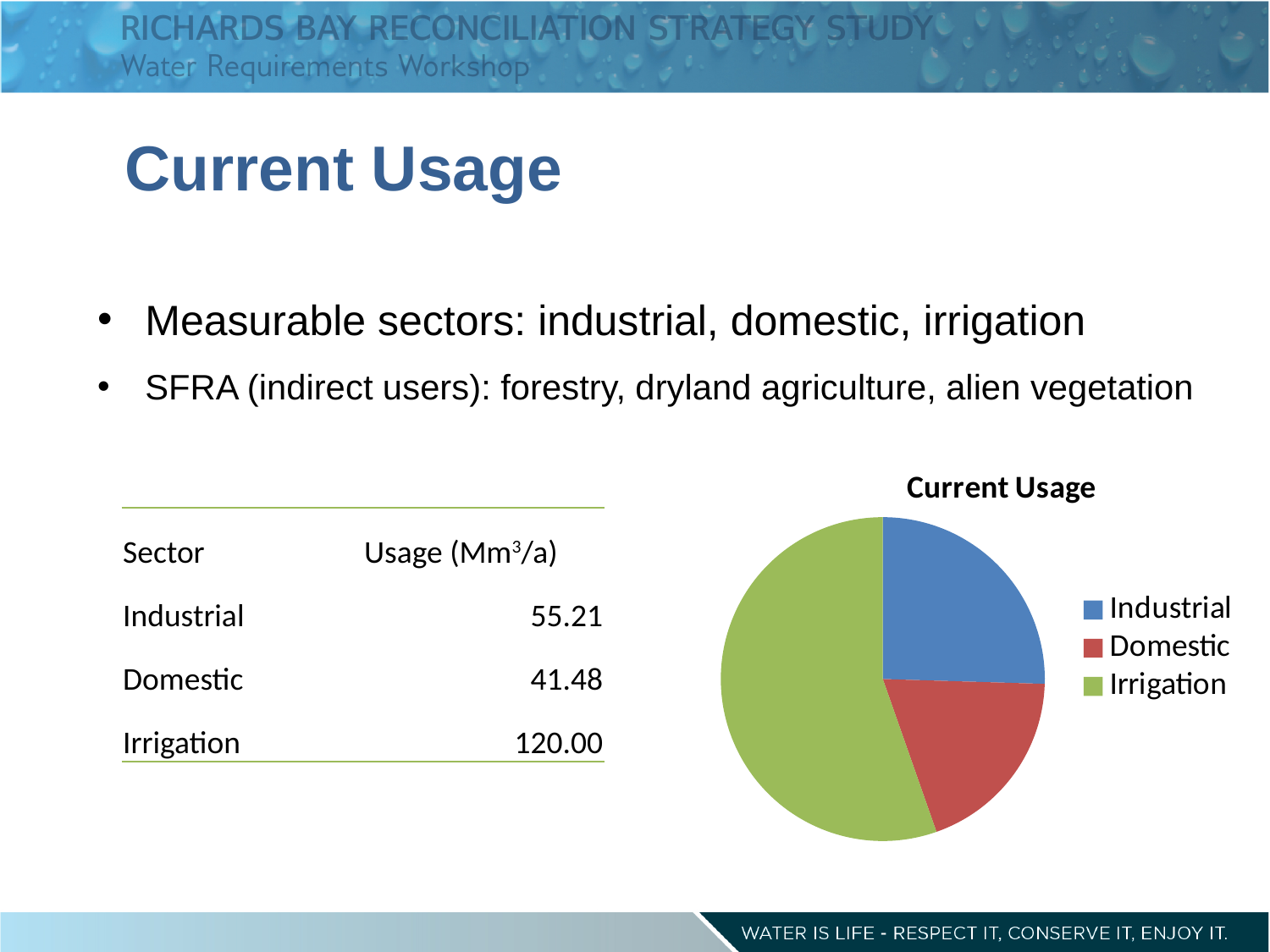

RICHARDS BAY RECONCILIATION STRATEGY STUDY
Water Requirements Workshop

Current Usage
Measurable sectors: industrial, domestic, irrigation
SFRA (indirect users): forestry, dryland agriculture, alien vegetation

### Chart: Current Usage

| Category |  |
|---|---|
| Industrial | 55.20638437414189 |
| Domestic | 41.484259853218056 |
| Irrigation | 120.0 |
| Sector | Usage (Mm3/a) |
| --- | --- |
| Industrial | 55.21 |
| Domestic | 41.48 |
| Irrigation | 120.00 |